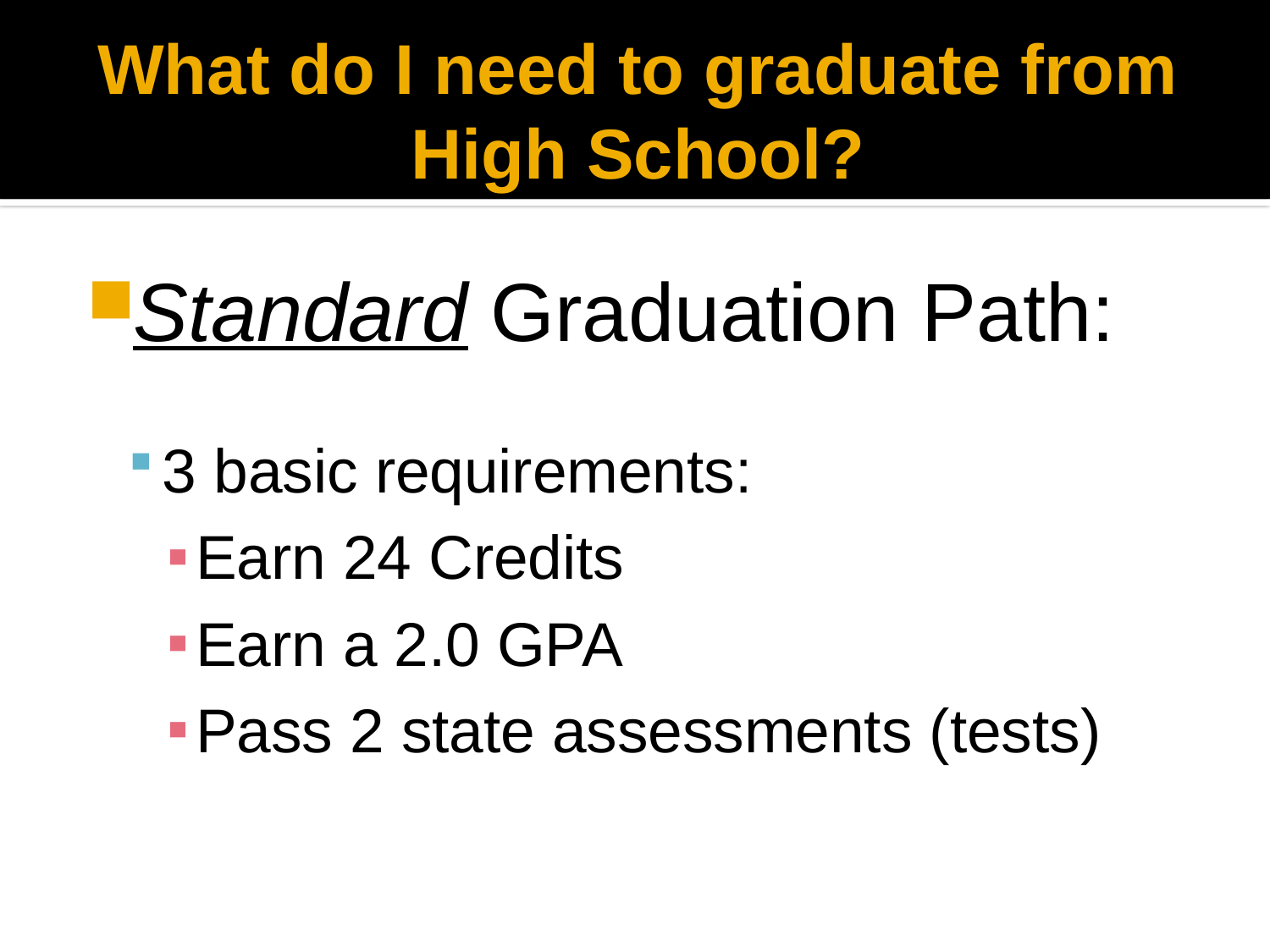

# What do I need to graduate from High School?
Standard Graduation Path:

3 basic requirements:
Earn 24 Credits
Earn a 2.0 GPA
Pass 2 state assessments (tests)